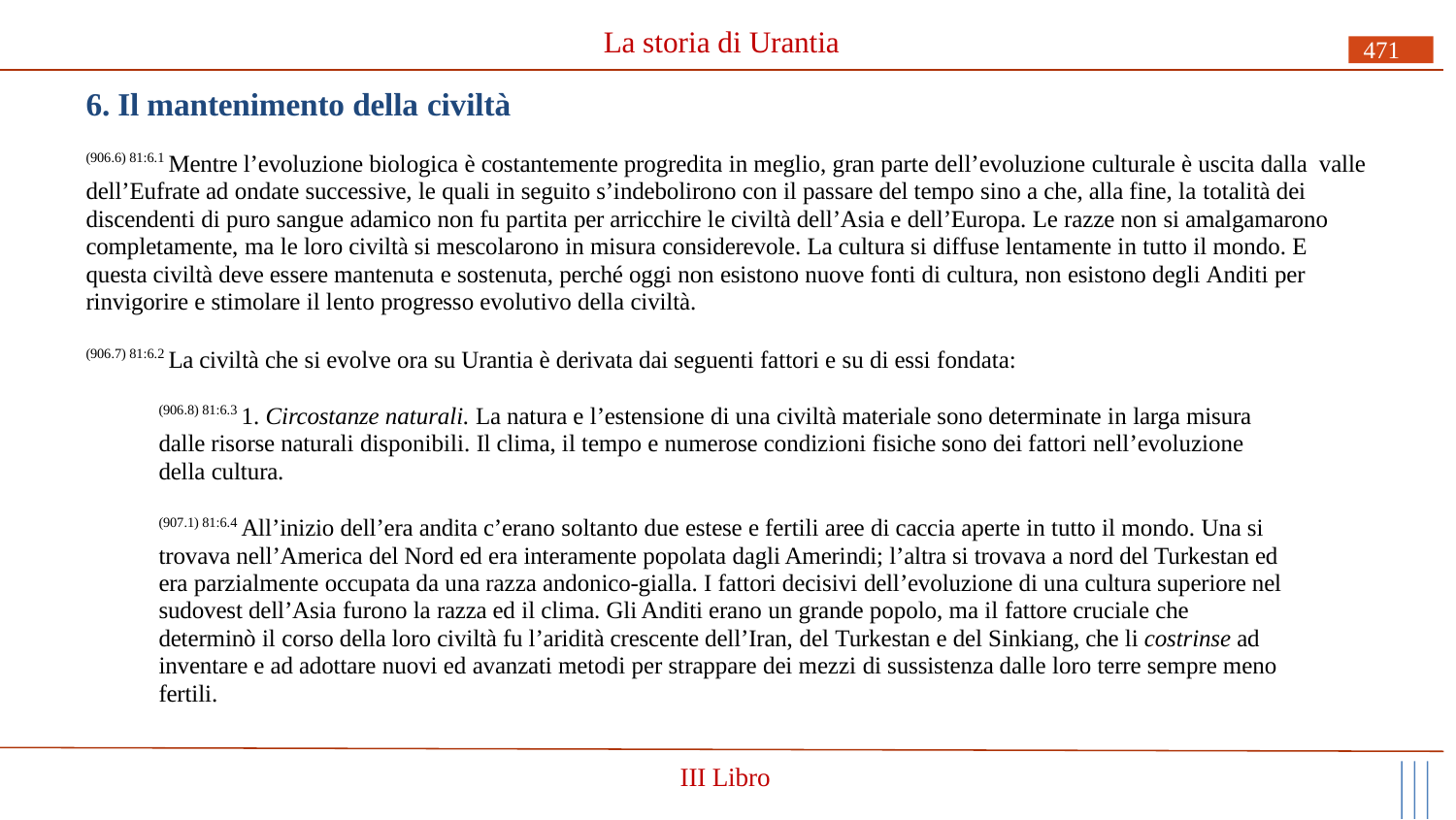

# La storia di Urantia
471

6. Il mantenimento della civiltà
(906.6) 81:6.1 Mentre l’evoluzione biologica è costantemente progredita in meglio, gran parte dell’evoluzione culturale è uscita dalla  valle dell’Eufrate ad ondate successive, le quali in seguito s’indebolirono con il passare del tempo sino a che, alla fine, la totalità dei  discendenti di puro sangue adamico non fu partita per arricchire le civiltà dell’Asia e dell’Europa. Le razze non si amalgamarono  completamente, ma le loro civiltà si mescolarono in misura considerevole. La cultura si diffuse lentamente in tutto il mondo. E  questa civiltà deve essere mantenuta e sostenuta, perché oggi non esistono nuove fonti di cultura, non esistono degli Anditi per  rinvigorire e stimolare il lento progresso evolutivo della civiltà.

(906.7) 81:6.2 La civiltà che si evolve ora su Urantia è derivata dai seguenti fattori e su di essi fondata:

(906.8) 81:6.3 1. Circostanze naturali. La natura e l’estensione di una civiltà materiale sono determinate in larga misura  dalle risorse naturali disponibili. Il clima, il tempo e numerose condizioni fisiche sono dei fattori nell’evoluzione  della cultura.

(907.1) 81:6.4 All’inizio dell’era andita c’erano soltanto due estese e fertili aree di caccia aperte in tutto il mondo. Una si  trovava nell’America del Nord ed era interamente popolata dagli Amerindi; l’altra si trovava a nord del Turkestan ed  era parzialmente occupata da una razza andonico-gialla. I fattori decisivi dell’evoluzione di una cultura superiore nel  sudovest dell’Asia furono la razza ed il clima. Gli Anditi erano un grande popolo, ma il fattore cruciale che  determinò il corso della loro civiltà fu l’aridità crescente dell’Iran, del Turkestan e del Sinkiang, che li costrinse ad  inventare e ad adottare nuovi ed avanzati metodi per strappare dei mezzi di sussistenza dalle loro terre sempre meno  fertili.

III Libro